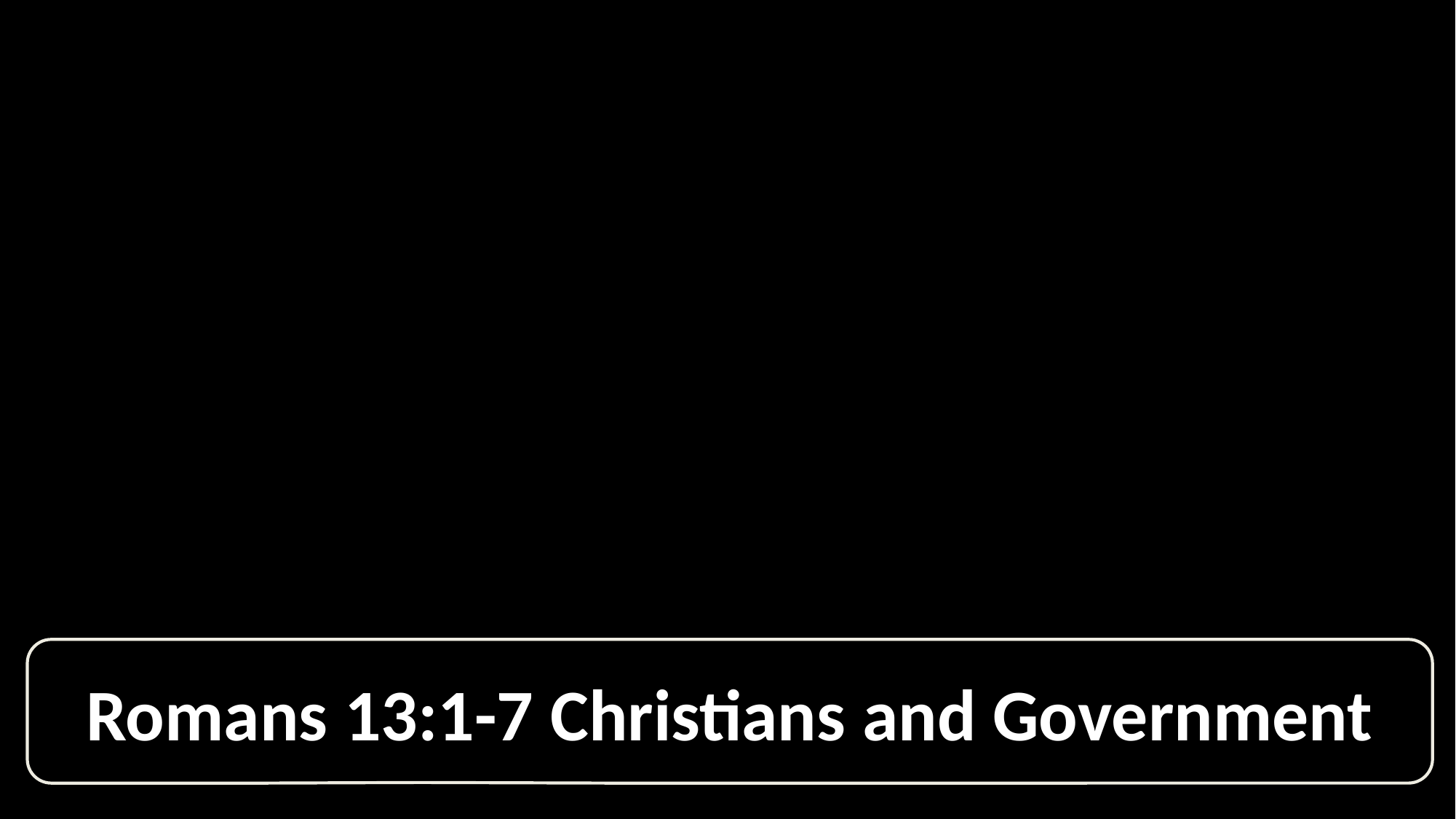

R O M A N S
Romans 13:1-7 Christians and Government